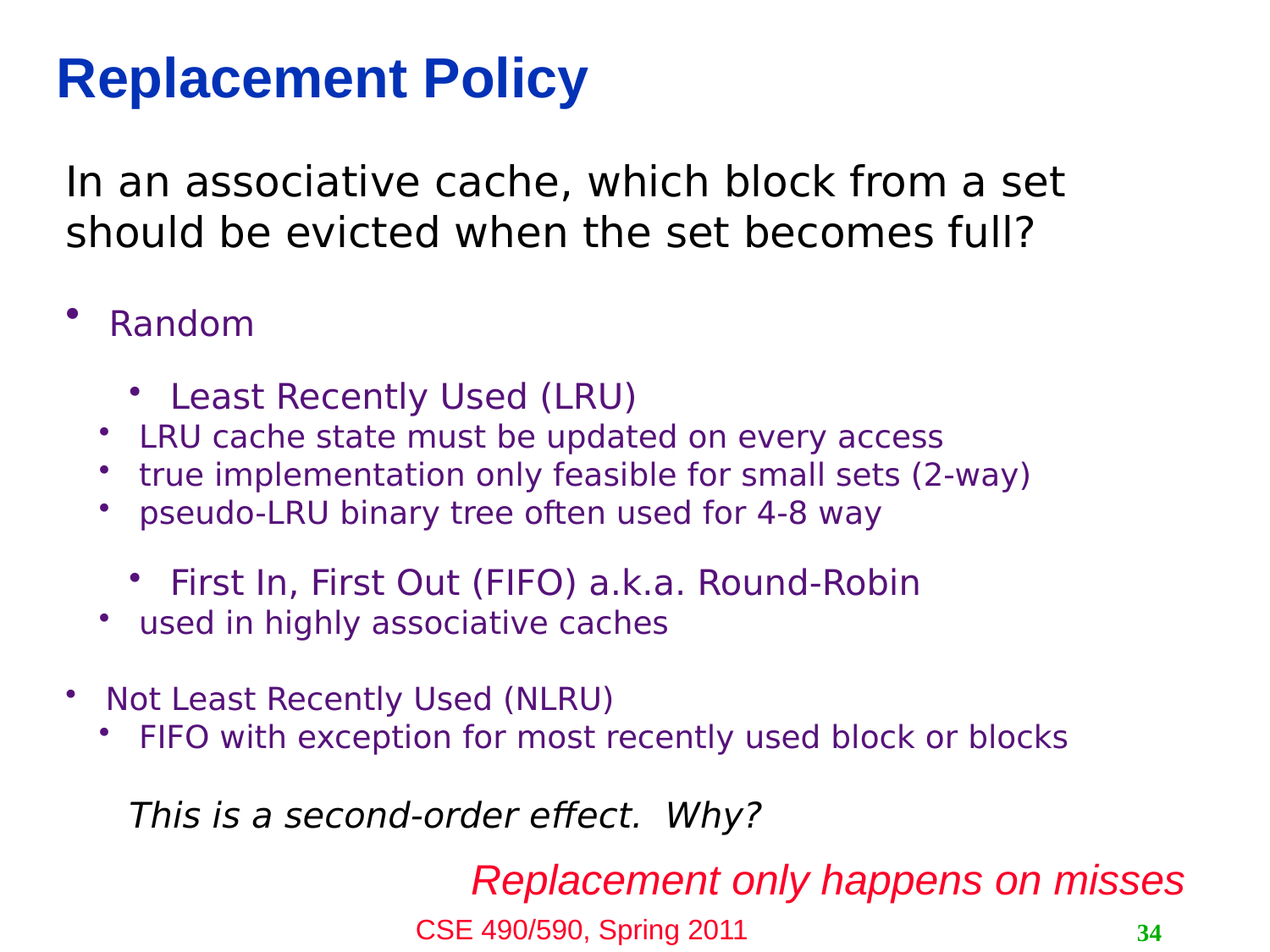

# Replacement Policy
In an associative cache, which block from a set should be evicted when the set becomes full?

 Random

 Least Recently Used (LRU)
 LRU cache state must be updated on every access
 true implementation only feasible for small sets (2-way)
 pseudo-LRU binary tree often used for 4-8 way

 First In, First Out (FIFO) a.k.a. Round-Robin
 used in highly associative caches

 Not Least Recently Used (NLRU)
 FIFO with exception for most recently used block or blocks

This is a second-order effect.  Why?

Replacement only happens on misses
34